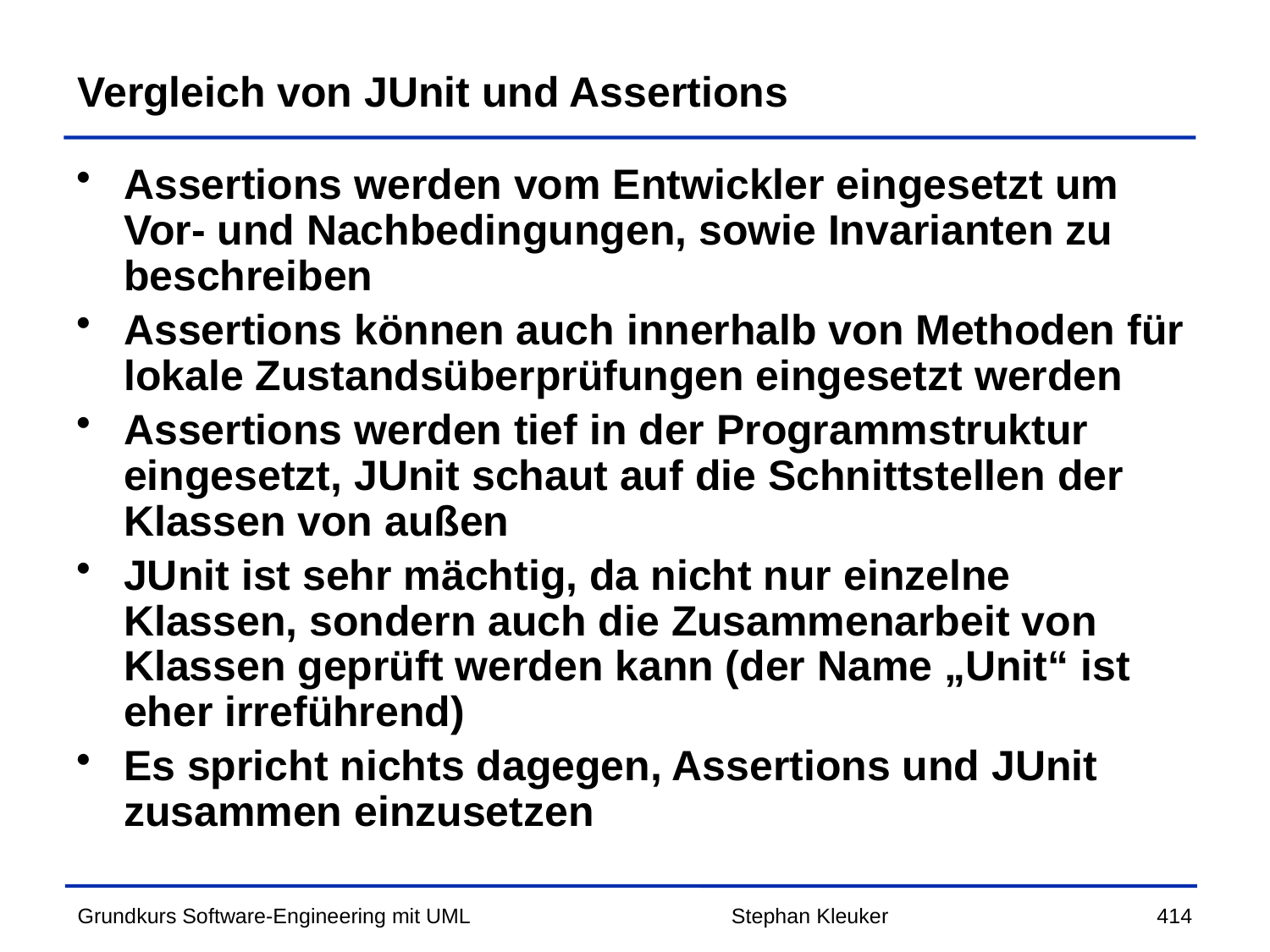

# Vergleich von JUnit und Assertions
Assertions werden vom Entwickler eingesetzt um Vor- und Nachbedingungen, sowie Invarianten zu beschreiben
Assertions können auch innerhalb von Methoden für lokale Zustandsüberprüfungen eingesetzt werden
Assertions werden tief in der Programmstruktur eingesetzt, JUnit schaut auf die Schnittstellen der Klassen von außen
JUnit ist sehr mächtig, da nicht nur einzelne Klassen, sondern auch die Zusammenarbeit von Klassen geprüft werden kann (der Name „Unit“ ist eher irreführend)
Es spricht nichts dagegen, Assertions und JUnit zusammen einzusetzen
Stephan Kleuker